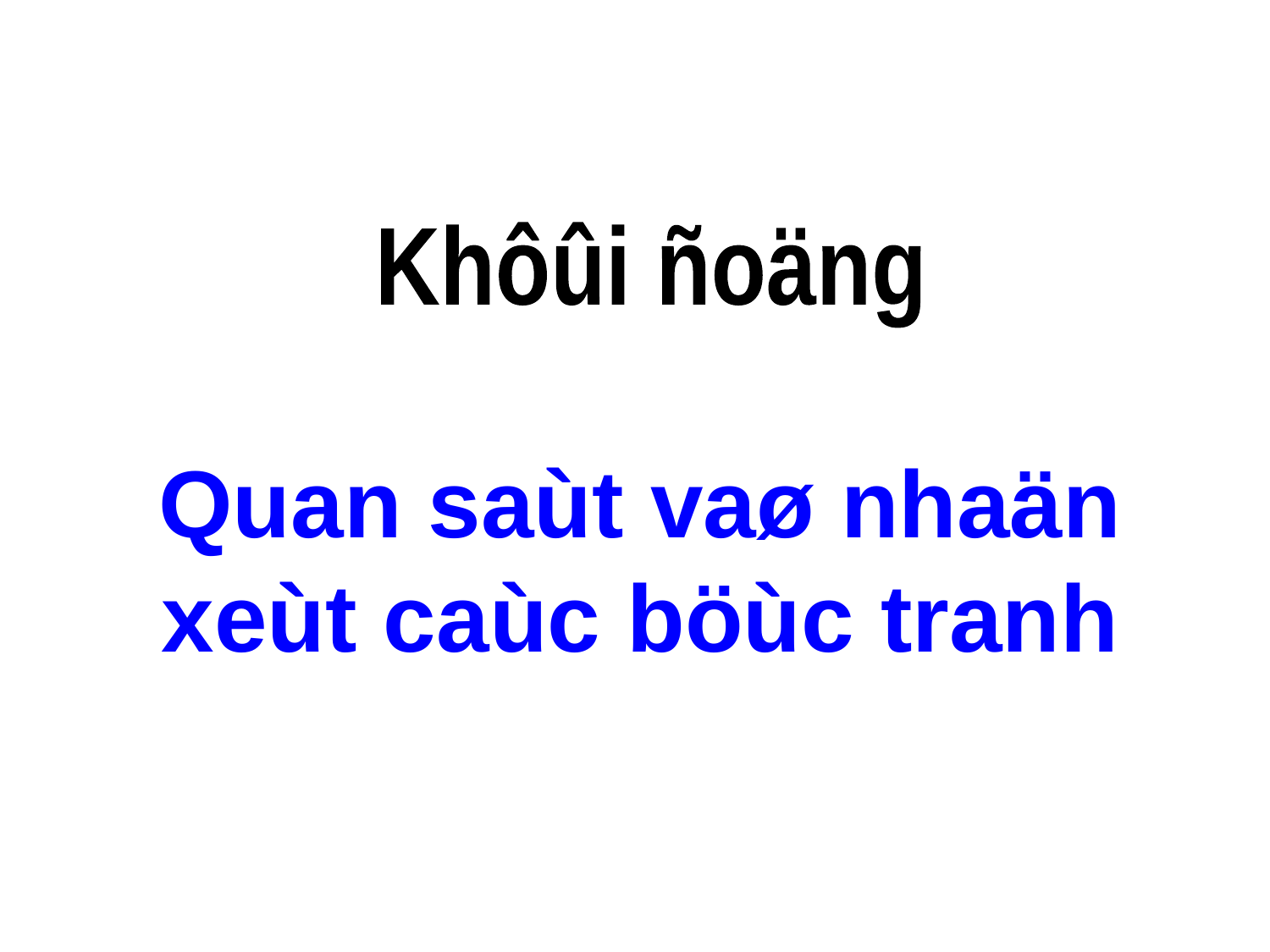

Khôûi ñoäng
Quan saùt vaø nhaän xeùt caùc böùc tranh